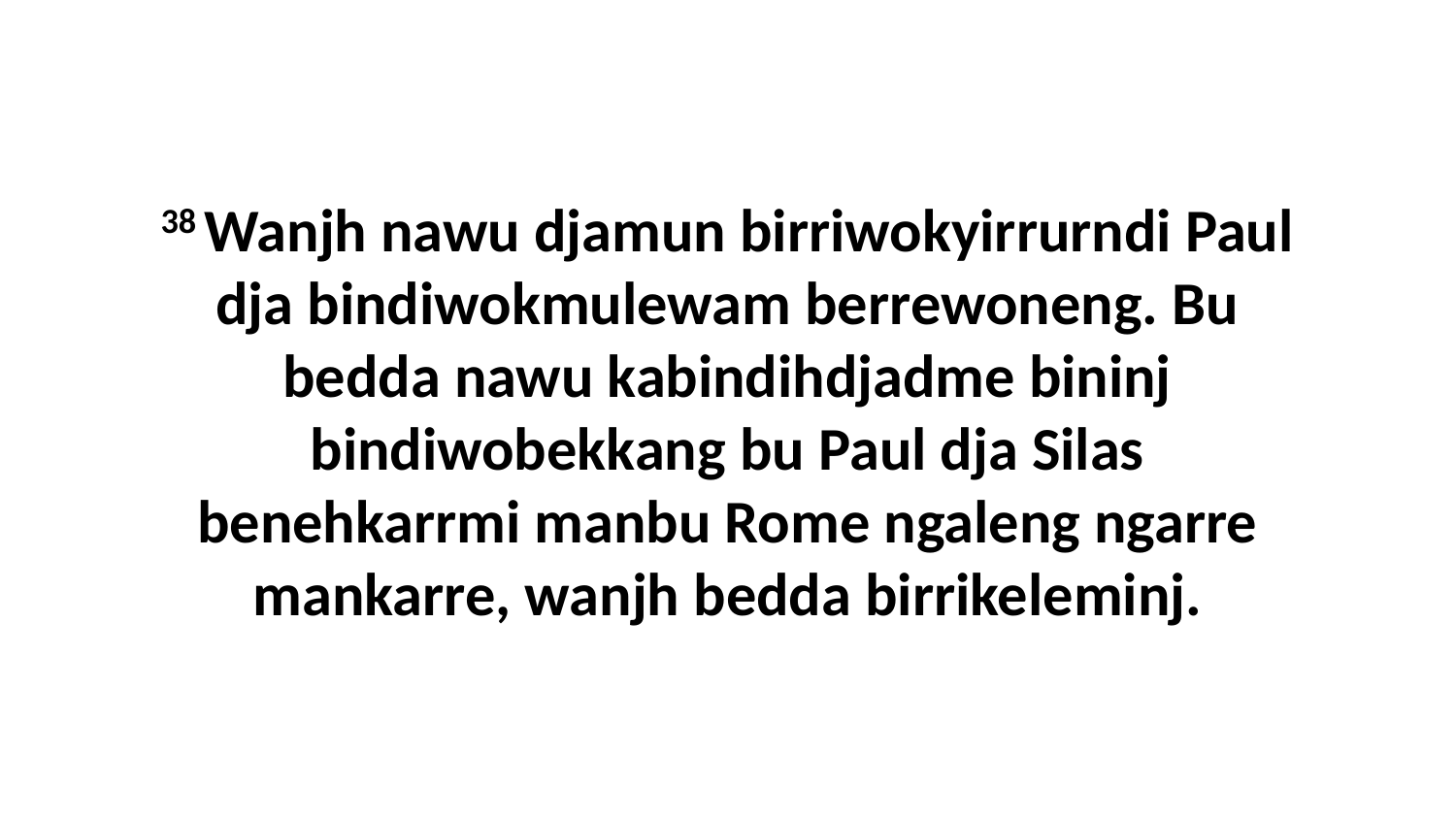

38 Wanjh nawu djamun birriwokyirrurndi Paul dja bindiwokmulewam berrewoneng. Bu bedda nawu kabindihdjadme bininj bindiwobekkang bu Paul dja Silas benehkarrmi manbu Rome ngaleng ngarre mankarre, wanjh bedda birrikeleminj.